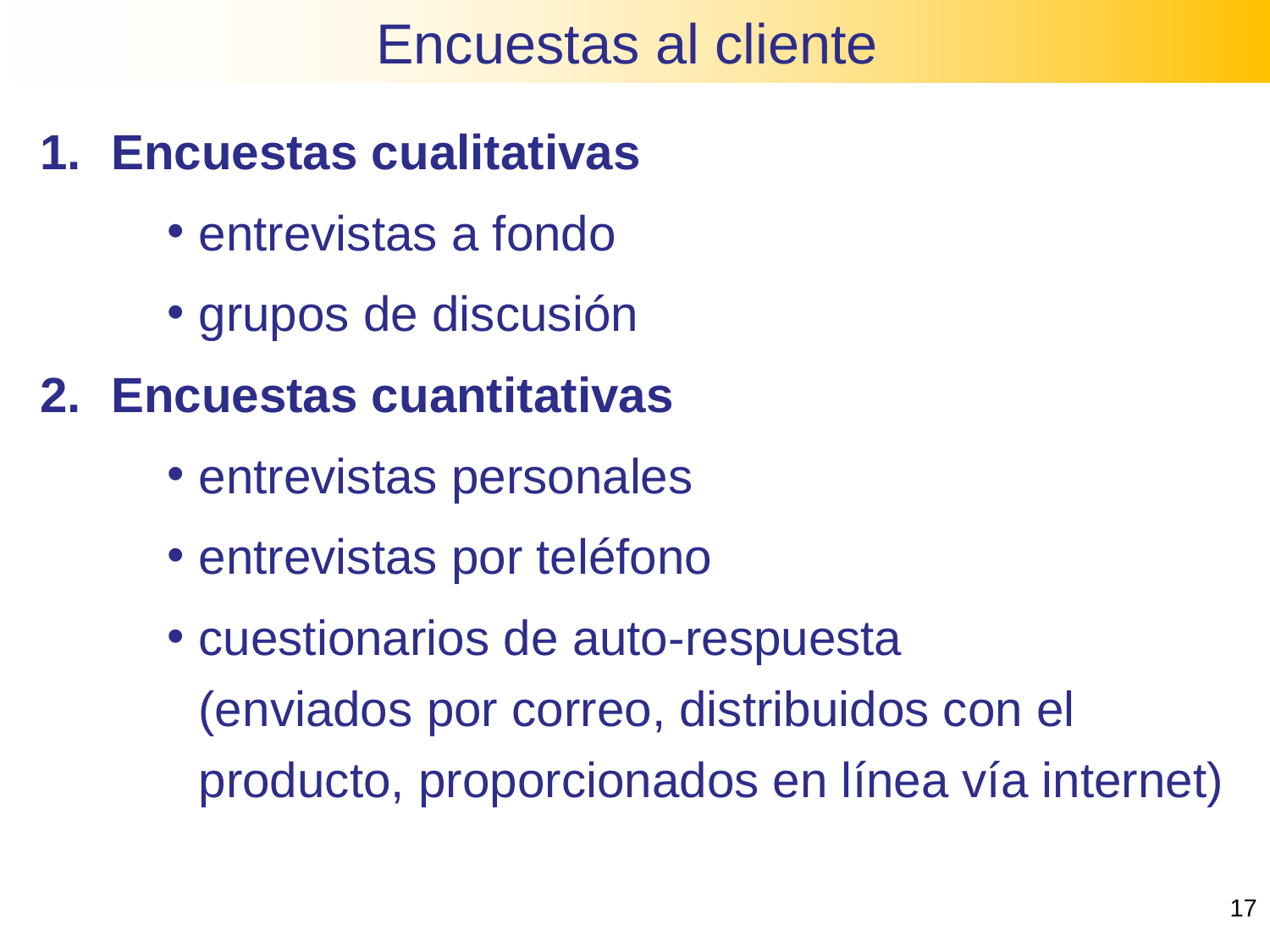

Encuestas al cliente
Encuestas cualitativas
entrevistas a fondo
grupos de discusión
Encuestas cuantitativas
entrevistas personales
entrevistas por teléfono
cuestionarios de auto-respuesta
(enviados por correo, distribuidos con el producto, proporcionados en línea vía internet)

17